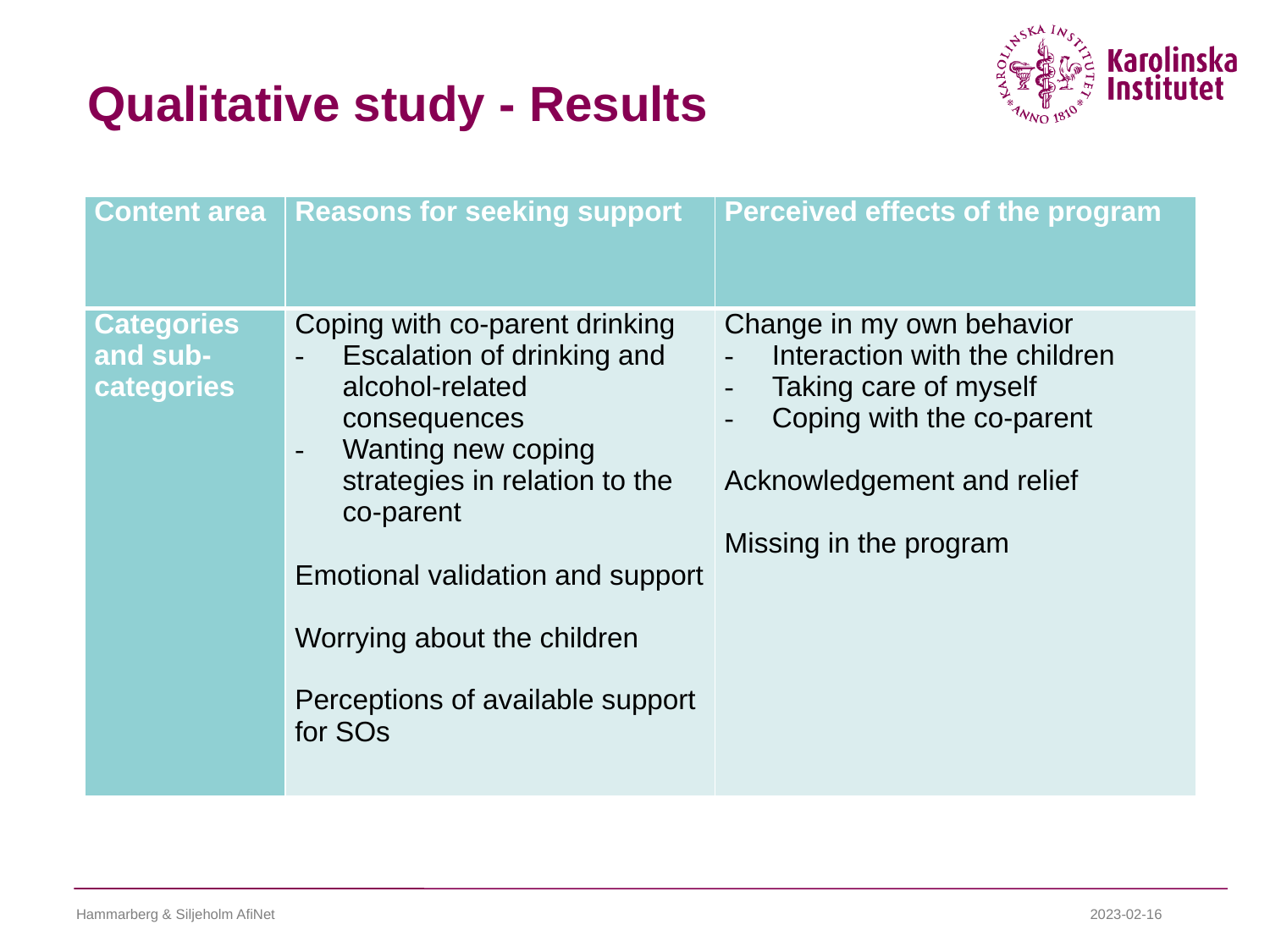

# Qualitative study - Results
| Content area | Reasons for seeking support | Perceived effects of the program |
| --- | --- | --- |
| Categories and sub-categories | Coping with co-parent drinking Escalation of drinking and alcohol-related consequences Wanting new coping strategies in relation to the co-parent Emotional validation and support Worrying about the children Perceptions of available support for SOs | Change in my own behavior Interaction with the children Taking care of myself Coping with the co-parent Acknowledgement and relief Missing in the program |
Hammarberg & Siljeholm AfiNet
2023-02-16